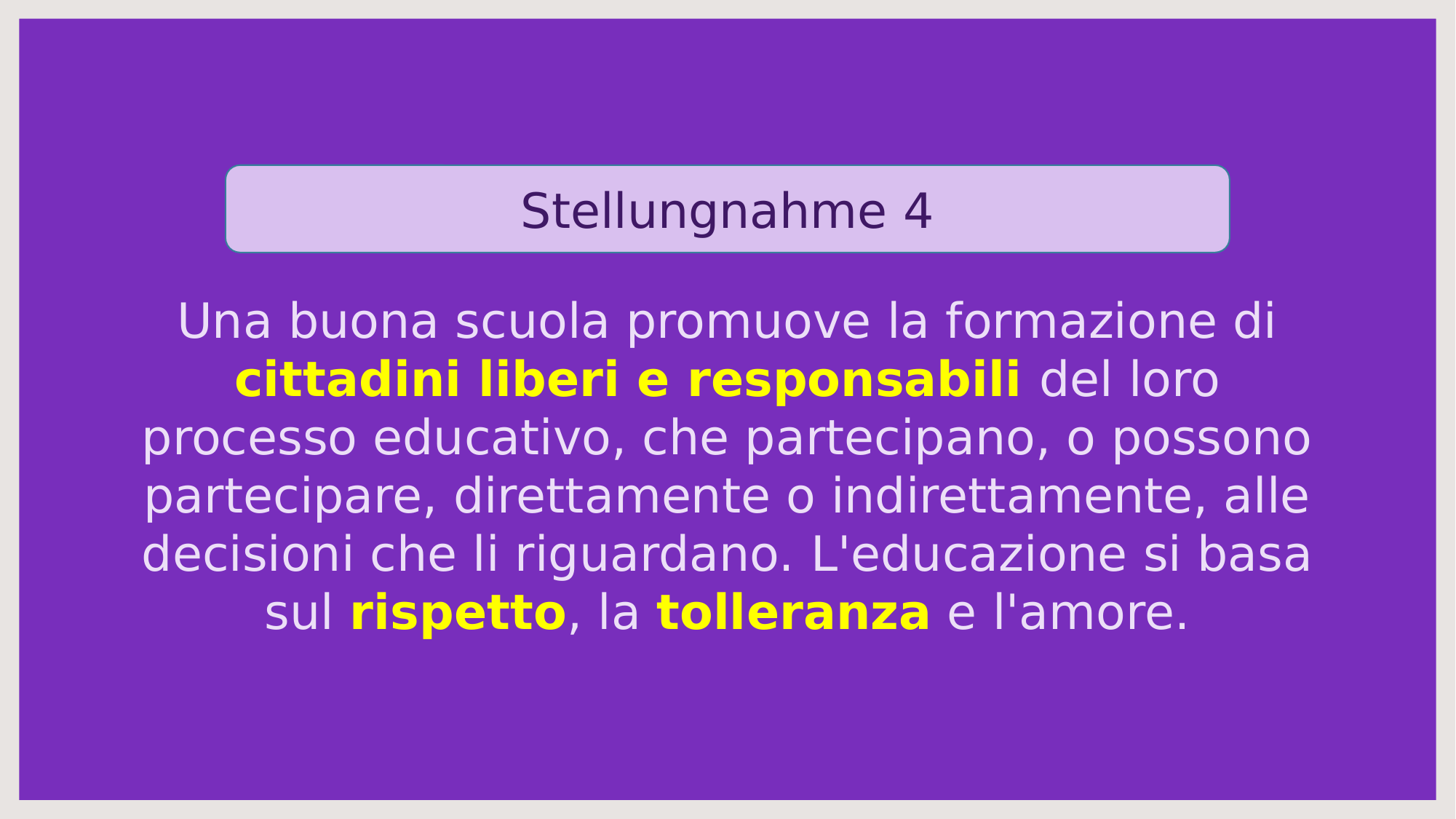

Stellungnahme  4
Una buona scuola promuove la formazione di cittadini liberi e responsabili del loro processo educativo, che partecipano, o possono partecipare, direttamente o indirettamente, alle decisioni che li riguardano. L'educazione si basa sul rispetto, la tolleranza e l'amore.